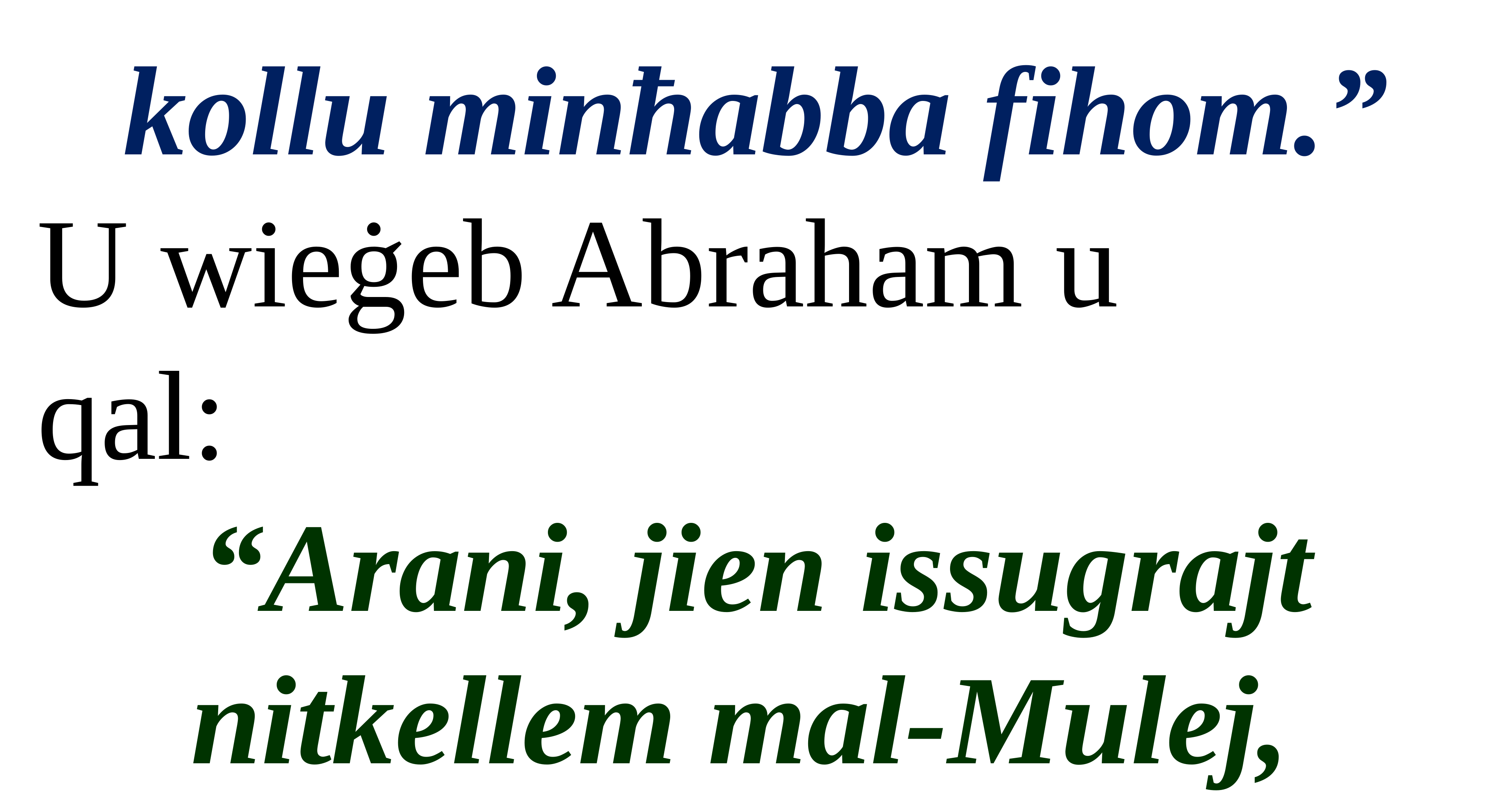

kollu minħabba fihom.”
U wieġeb Abraham u
qal:
“Arani, jien issugrajt nitkellem mal-Mulej,